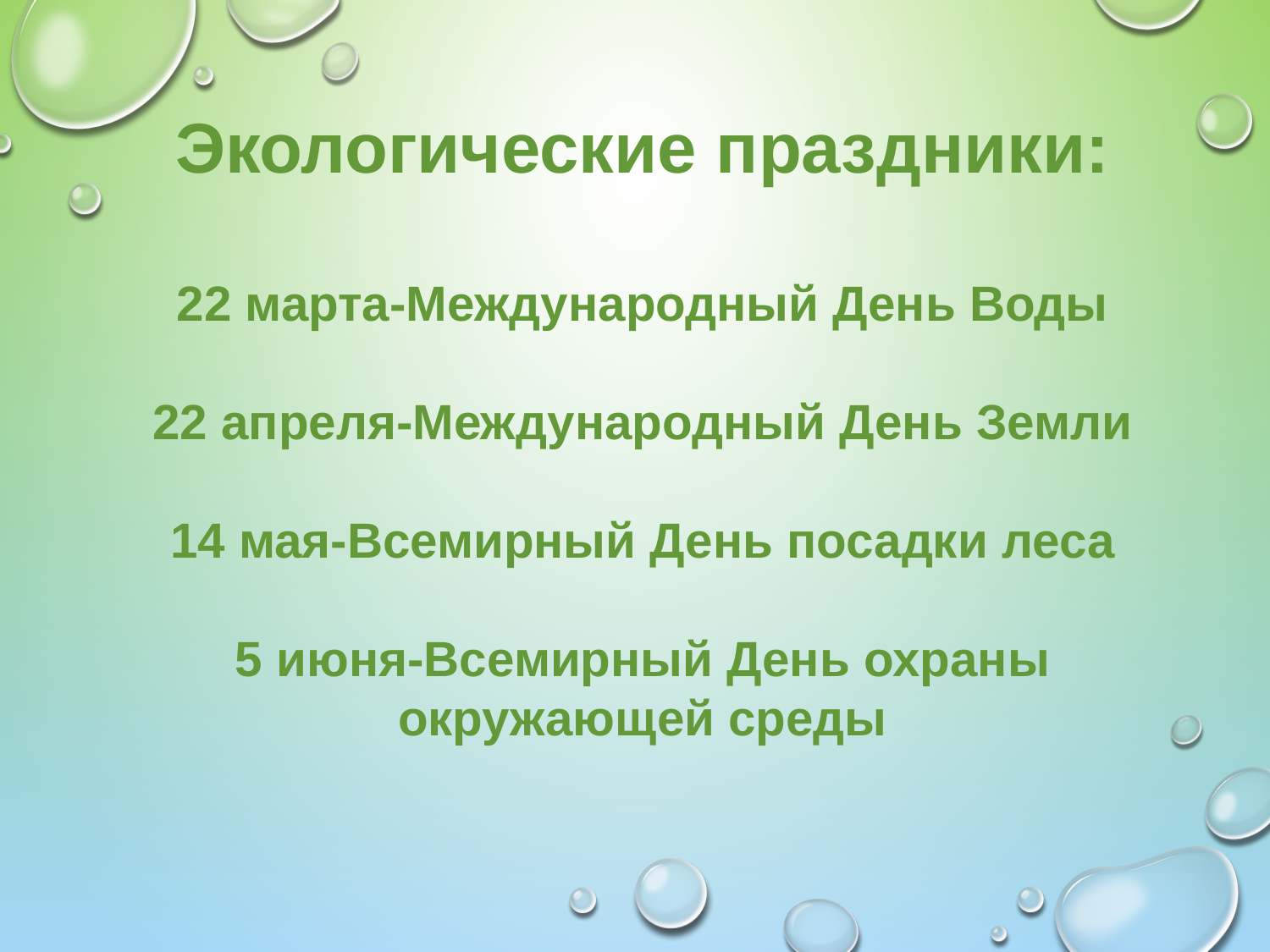

Экологические праздники:

22 марта-Международный День Воды

22 апреля-Международный День Земли

14 мая-Всемирный День посадки леса

5 июня-Всемирный День охраны окружающей среды